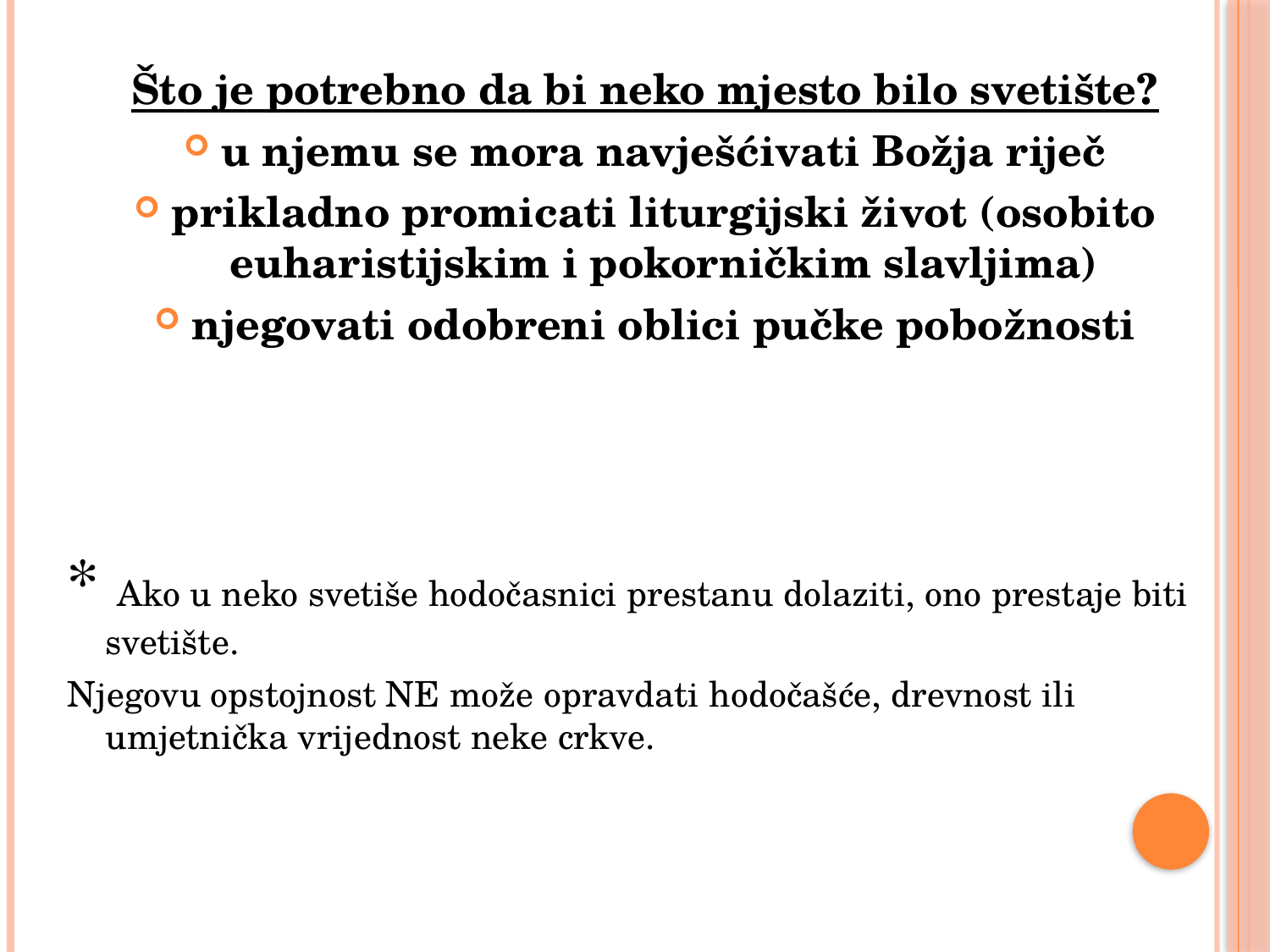

Što je potrebno da bi neko mjesto bilo svetište?
u njemu se mora navješćivati Božja riječ
prikladno promicati liturgijski život (osobito euharistijskim i pokorničkim slavljima)
njegovati odobreni oblici pučke pobožnosti

* Ako u neko svetiše hodočasnici prestanu dolaziti, ono prestaje biti svetište.
Njegovu opstojnost NE može opravdati hodočašće, drevnost ili umjetnička vrijednost neke crkve.